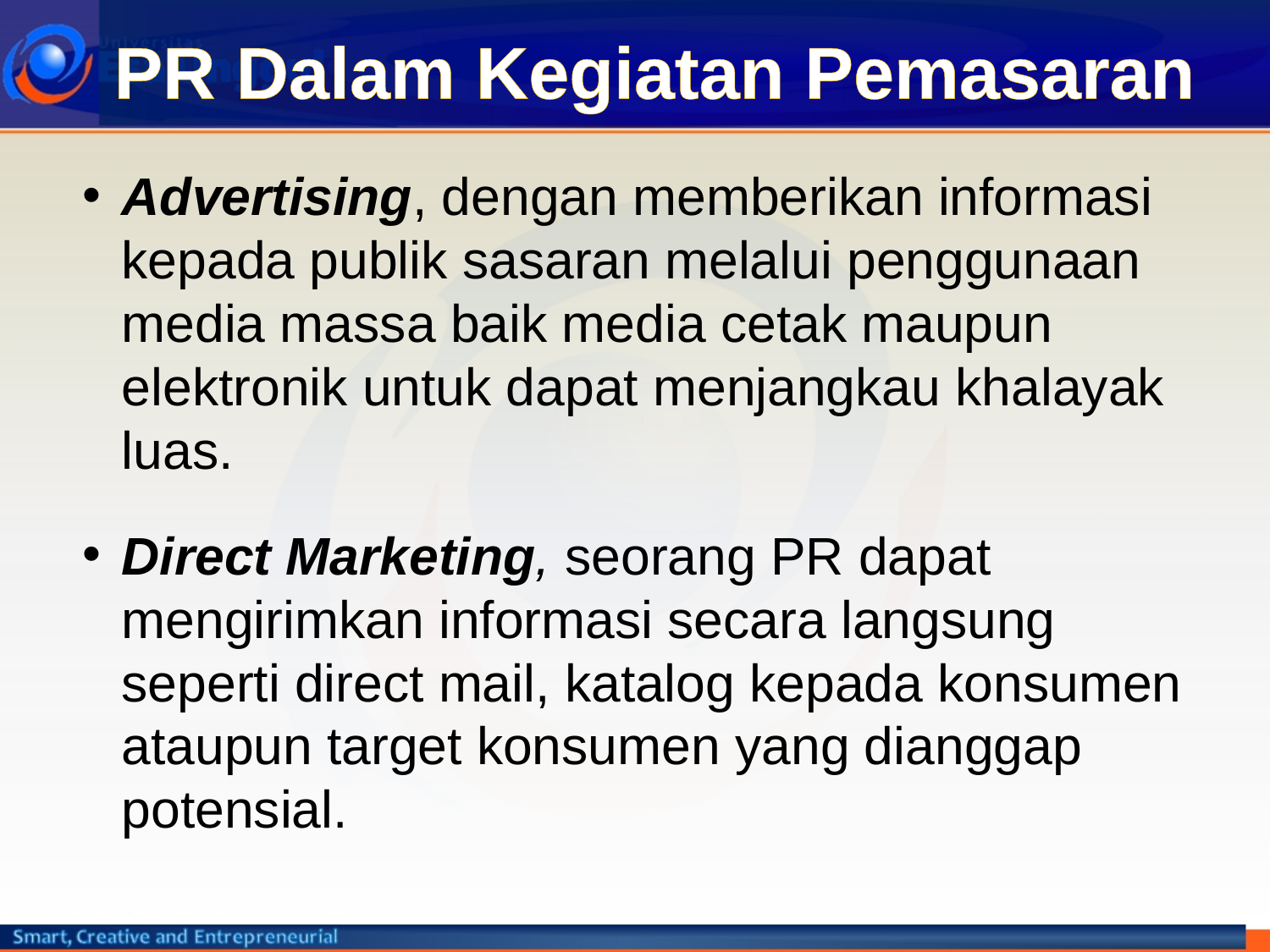

# PR Dalam Kegiatan Pemasaran
Advertising, dengan memberikan informasi kepada publik sasaran melalui penggunaan media massa baik media cetak maupun elektronik untuk dapat menjangkau khalayak luas.

Direct Marketing, seorang PR dapat mengirimkan informasi secara langsung seperti direct mail, katalog kepada konsumen ataupun target konsumen yang dianggap potensial.